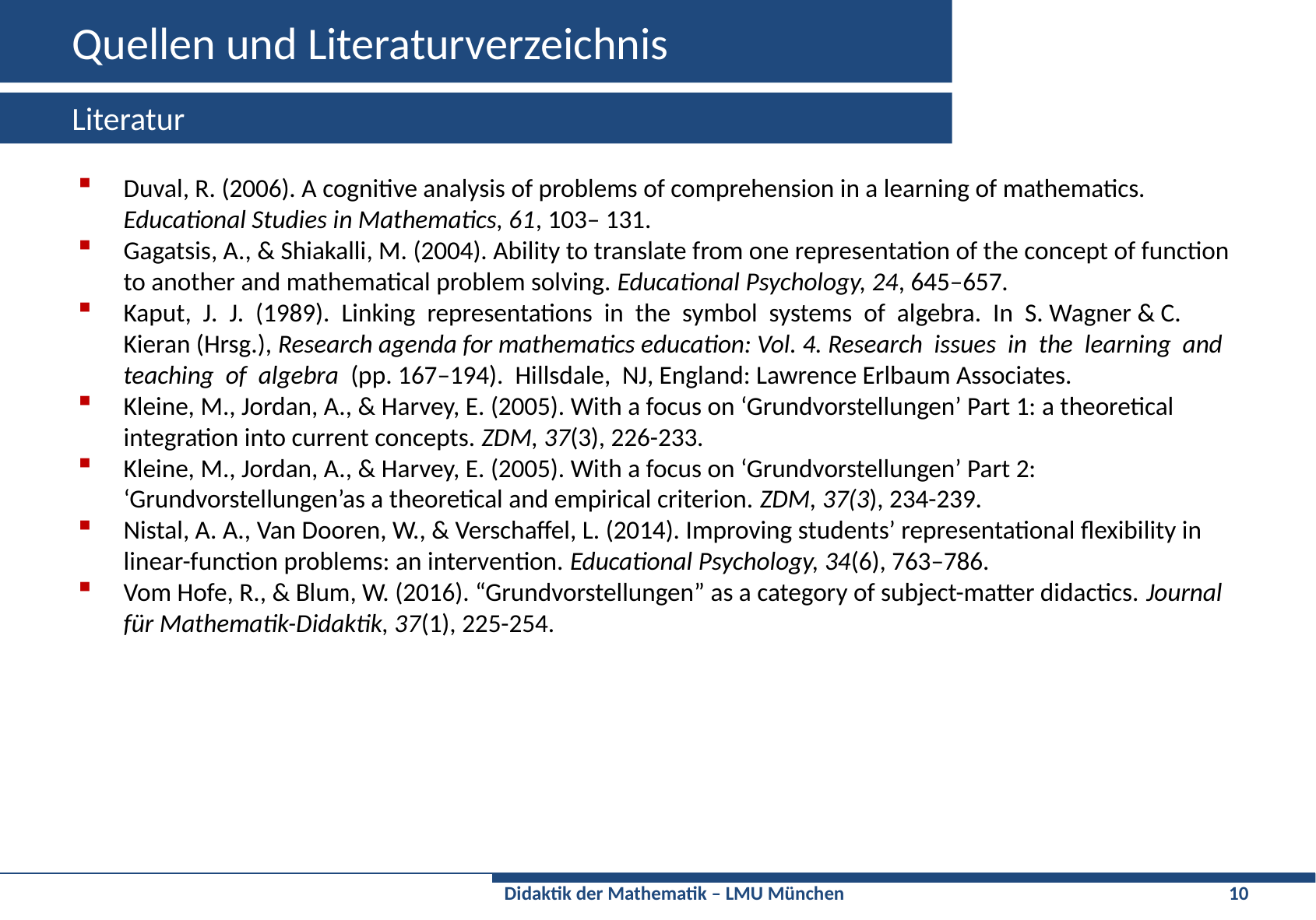

# Quellen und Literaturverzeichnis

Literatur
Duval, R. (2006). A cognitive analysis of problems of comprehension in a learning of mathematics. Educational Studies in Mathematics, 61, 103– 131.
Gagatsis, A., & Shiakalli, M. (2004). Ability to translate from one representation of the concept of function to another and mathematical problem solving. Educational Psychology, 24, 645–657.
Kaput,  J.  J.  (1989).  Linking  representations  in  the  symbol  systems  of  algebra.  In  S. Wagner & C. Kieran (Hrsg.), Research agenda for mathematics education: Vol. 4. Research  issues  in  the  learning  and  teaching  of  algebra  (pp. 167–194).  Hillsdale,  NJ, England: Lawrence Erlbaum Associates.
Kleine, M., Jordan, A., & Harvey, E. (2005). With a focus on ‘Grundvorstellungen’ Part 1: a theoretical integration into current concepts. ZDM, 37(3), 226-233.
Kleine, M., Jordan, A., & Harvey, E. (2005). With a focus on ‘Grundvorstellungen’ Part 2: ‘Grundvorstellungen’as a theoretical and empirical criterion. ZDM, 37(3), 234-239.
Nistal, A. A., Van Dooren, W., & Verschaffel, L. (2014). Improving students’ representational flexibility in linear-function problems: an intervention. Educational Psychology, 34(6), 763–786.
Vom Hofe, R., & Blum, W. (2016). “Grundvorstellungen” as a category of subject-matter didactics. Journal für Mathematik-Didaktik, 37(1), 225-254.